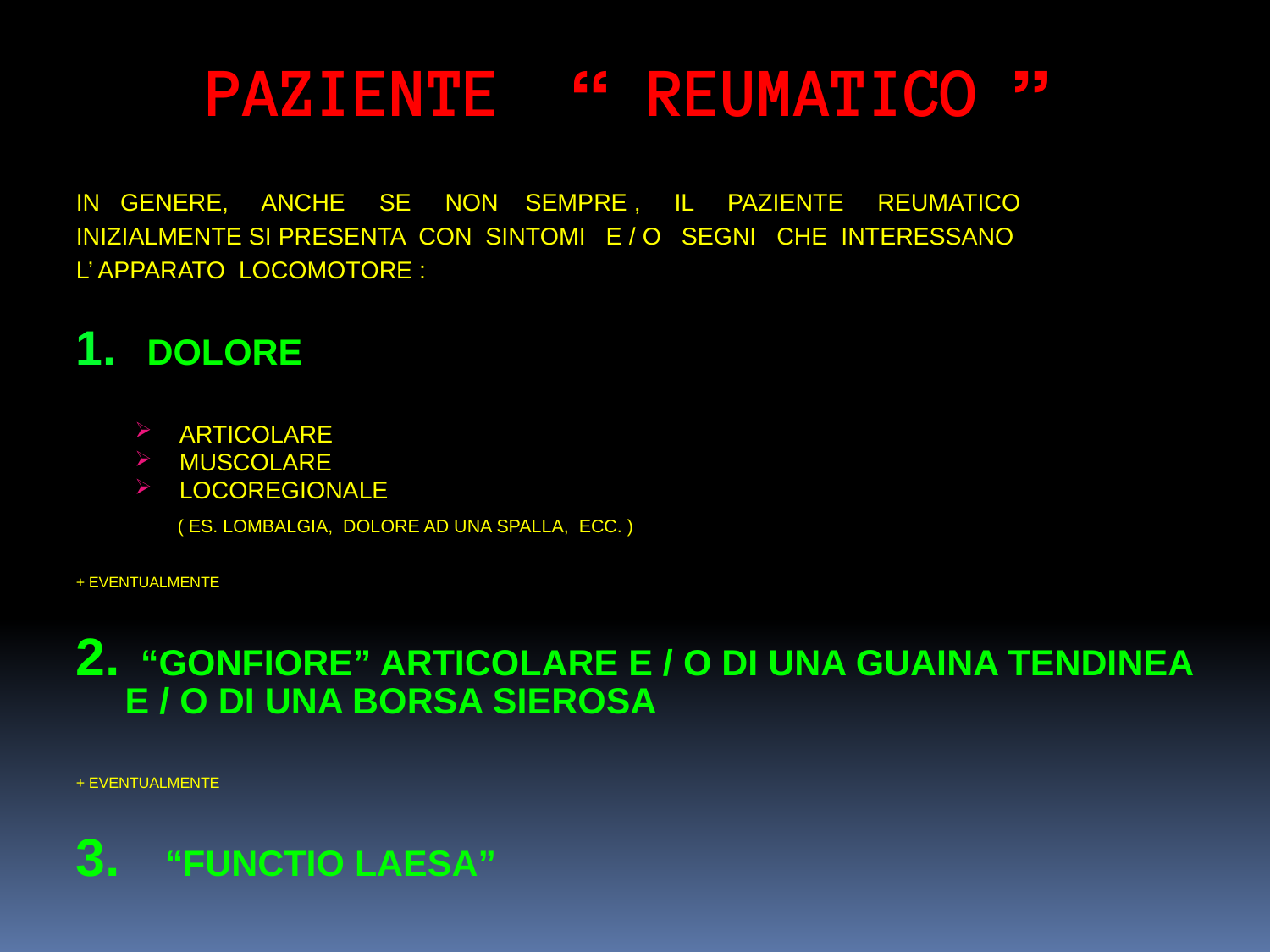

# PAZIENTE  “ REUMATICO ”
IN   GENERE,     ANCHE     SE     NON    SEMPRE ,     IL     PAZIENTE     REUMATICO
INIZIALMENTE SI PRESENTA  CON  SINTOMI   E / O   SEGNI   CHE  INTERESSANO
L’ APPARATO  LOCOMOTORE :

1.   DOLORE

ARTICOLARE
MUSCOLARE
LOCOREGIONALE
               ( ES. LOMBALGIA,  DOLORE AD UNA SPALLA,  ECC. )

+ EVENTUALMENTE

2.   “GONFIORE” ARTICOLARE E / O DI UNA GUAINA TENDINEA E / O DI UNA BORSA SIEROSA

+ EVENTUALMENTE

3.   “FUNCTIO LAESA”